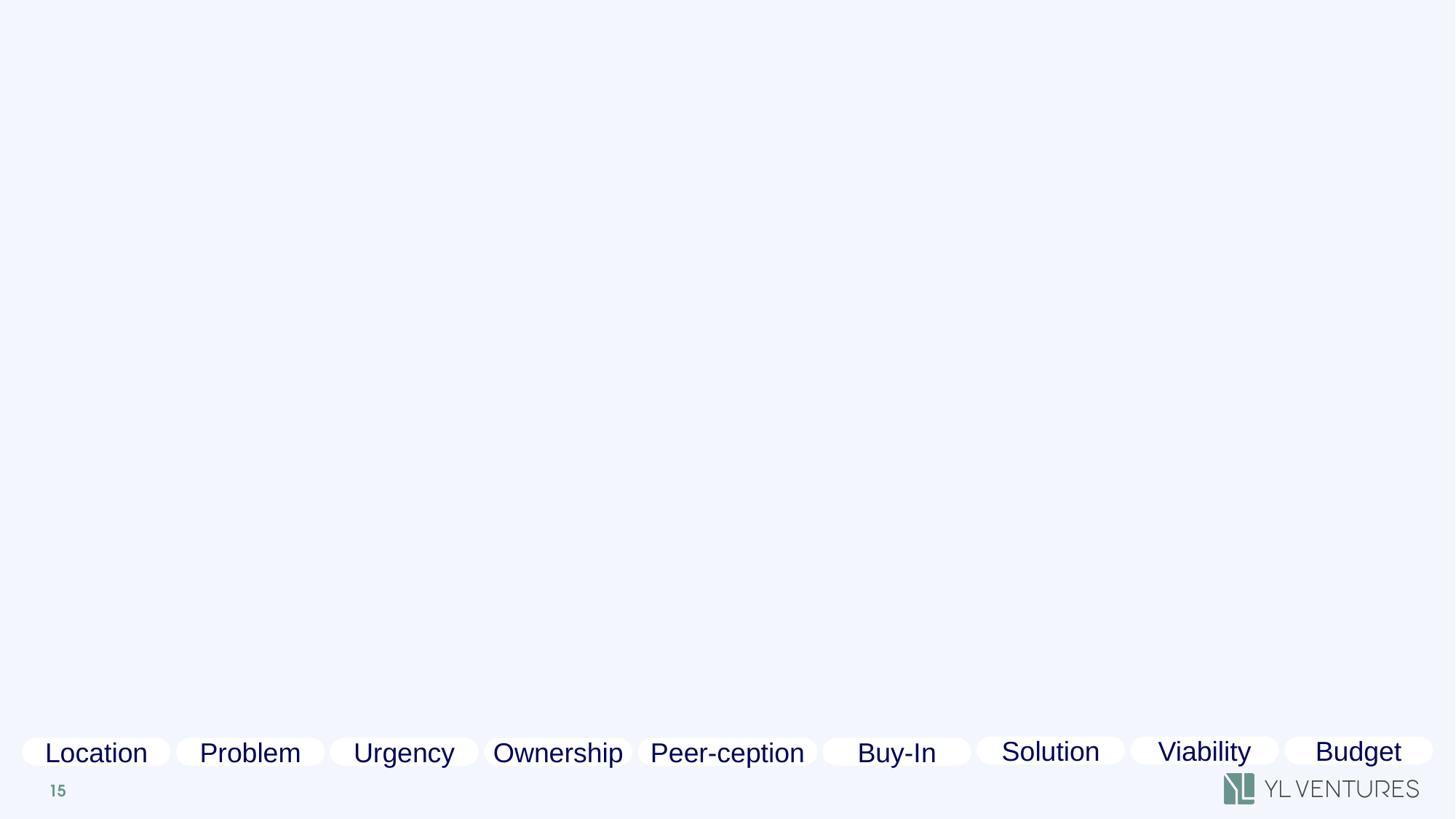

Solution
Viability
Budget
Location
Problem
Urgency
Peer-ception
Buy-In
Ownership